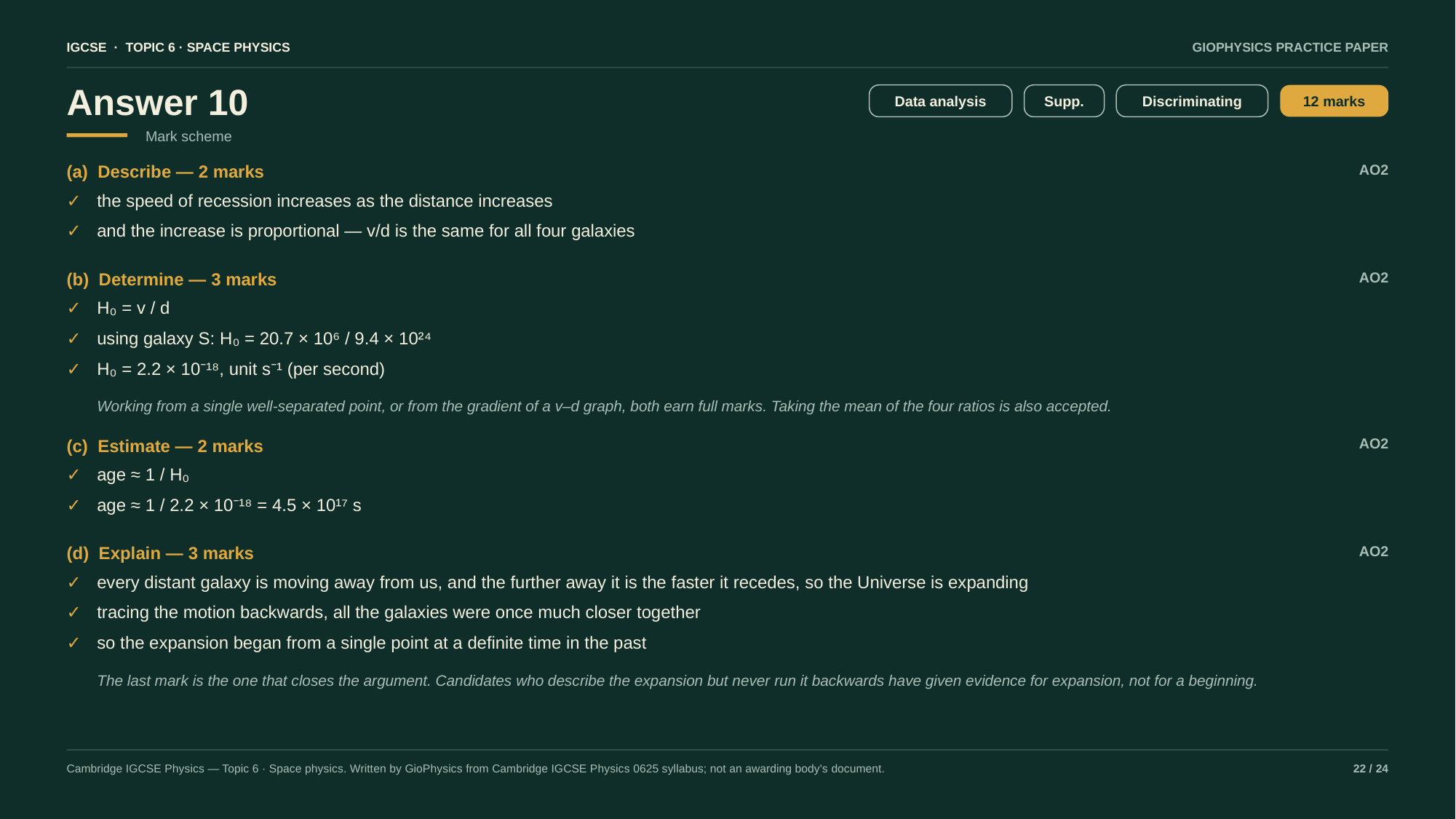

IGCSE  ·  TOPIC 6 · SPACE PHYSICS
GIOPHYSICS PRACTICE PAPER

Answer 10

Data analysis

Supp.

Discriminating

12 marks
Mark scheme

(a)  Describe — 2 marks
AO2
✓
the speed of recession increases as the distance increases
✓
and the increase is proportional — v/d is the same for all four galaxies
(b)  Determine — 3 marks
AO2
✓
H₀ = v / d
✓
using galaxy S: H₀ = 20.7 × 10⁶ / 9.4 × 10²⁴
✓
H₀ = 2.2 × 10⁻¹⁸, unit s⁻¹ (per second)
Working from a single well-separated point, or from the gradient of a v–d graph, both earn full marks. Taking the mean of the four ratios is also accepted.
(c)  Estimate — 2 marks
AO2
✓
age ≈ 1 / H₀
✓
age ≈ 1 / 2.2 × 10⁻¹⁸ = 4.5 × 10¹⁷ s
(d)  Explain — 3 marks
AO2
✓
every distant galaxy is moving away from us, and the further away it is the faster it recedes, so the Universe is expanding
✓
tracing the motion backwards, all the galaxies were once much closer together
✓
so the expansion began from a single point at a definite time in the past
The last mark is the one that closes the argument. Candidates who describe the expansion but never run it backwards have given evidence for expansion, not for a beginning.

Cambridge IGCSE Physics — Topic 6 · Space physics. Written by GioPhysics from Cambridge IGCSE Physics 0625 syllabus; not an awarding body's document.
22 / 24